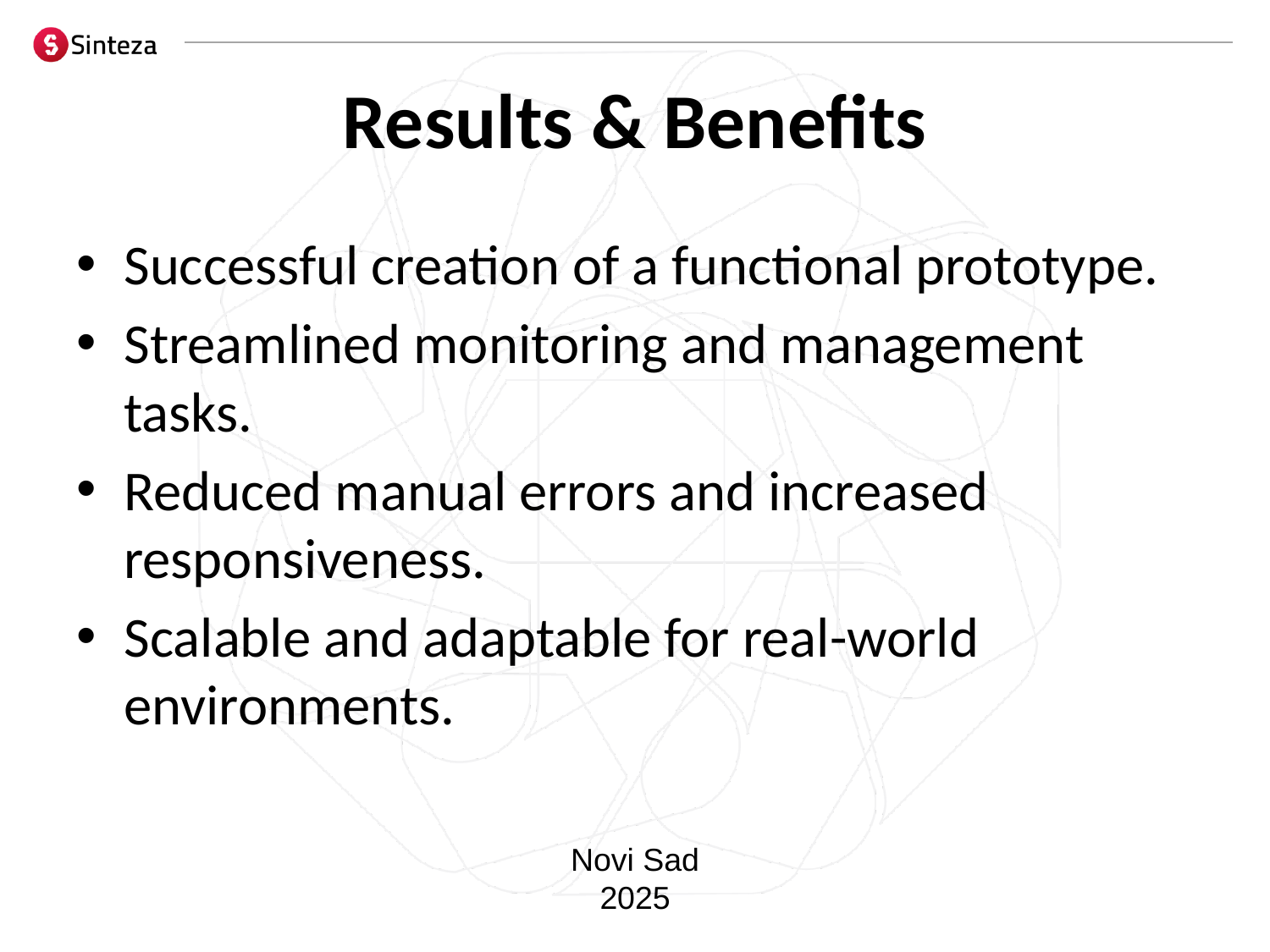

# Results & Benefits
Successful creation of a functional prototype.
Streamlined monitoring and management tasks.
Reduced manual errors and increased responsiveness.
Scalable and adaptable for real-world environments.
Novi Sad
2025